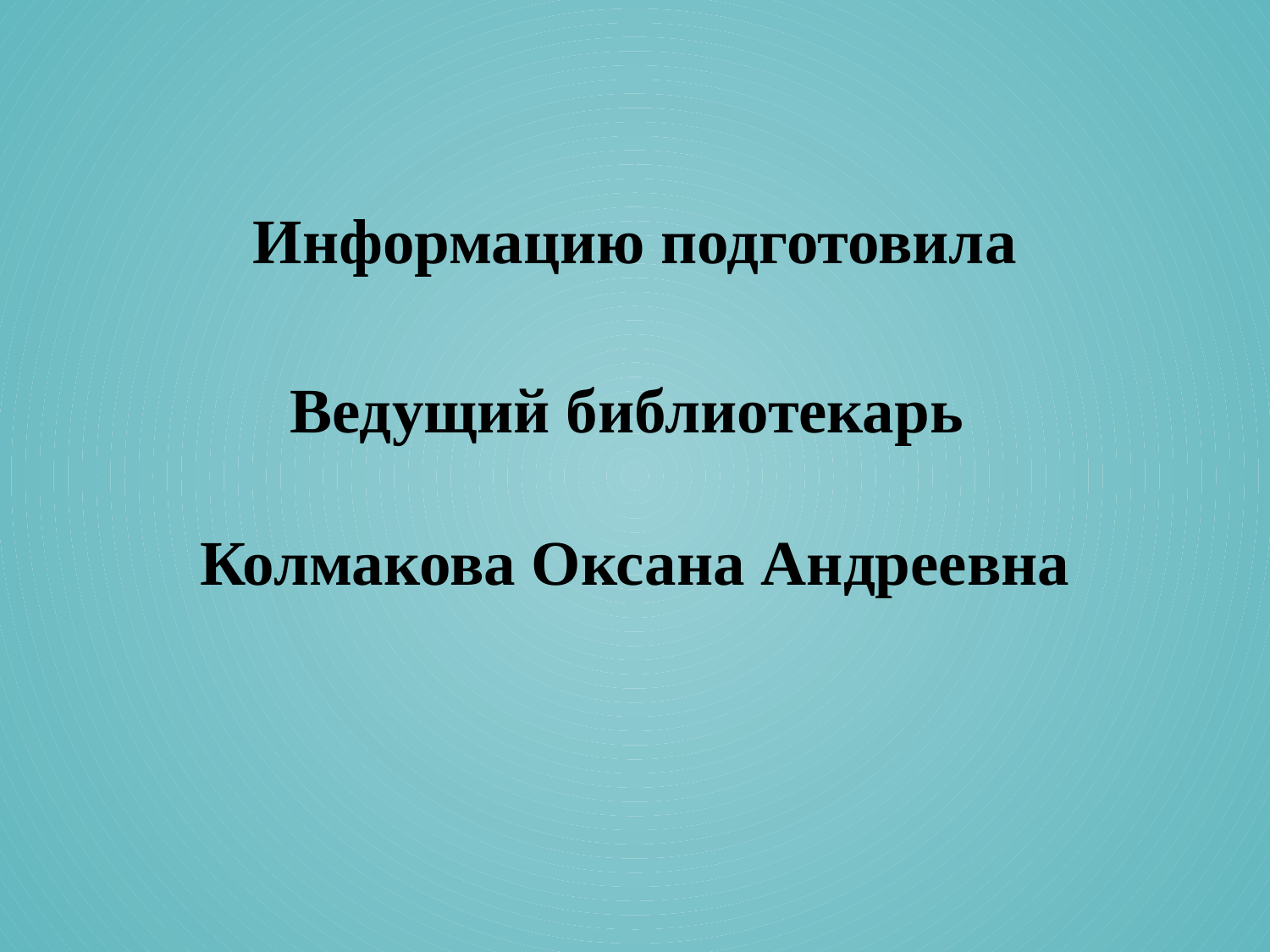

# Информацию подготовила Ведущий библиотекарь Колмакова Оксана Андреевна